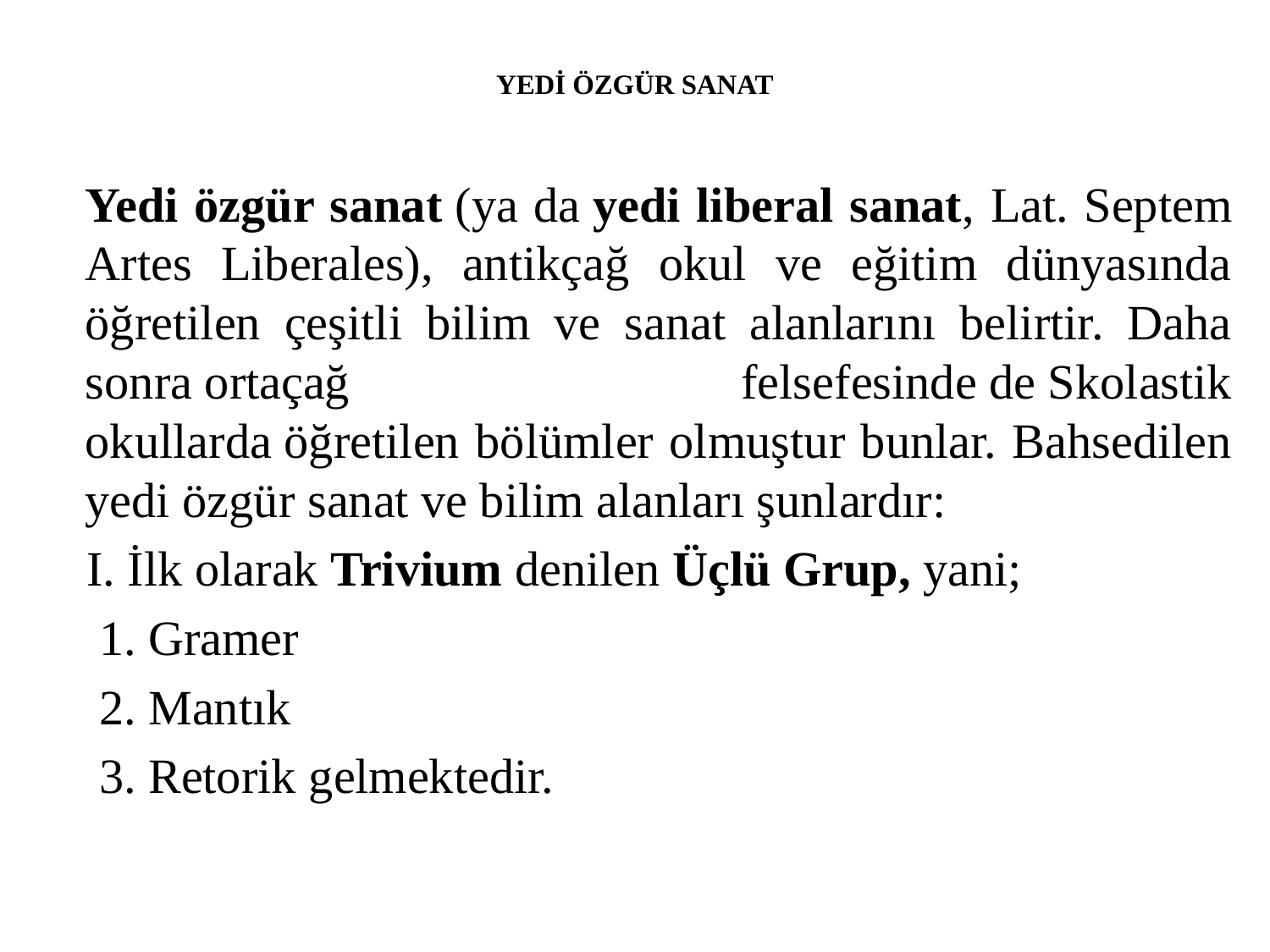

# YEDİ ÖZGÜR SANAT
   Yedi özgür sanat (ya da yedi liberal sanat, Lat. Septem Artes Liberales), antikçağ okul ve eğitim dünyasında öğretilen çeşitli bilim ve sanat alanlarını belirtir. Daha sonra ortaçağ felsefesinde de Skolastik okullarda öğretilen bölümler olmuştur bunlar. Bahsedilen yedi özgür sanat ve bilim alanları şunlardır:
    I. İlk olarak Trivium denilen Üçlü Grup, yani;
     1. Gramer
     2. Mantık
     3. Retorik gelmektedir.